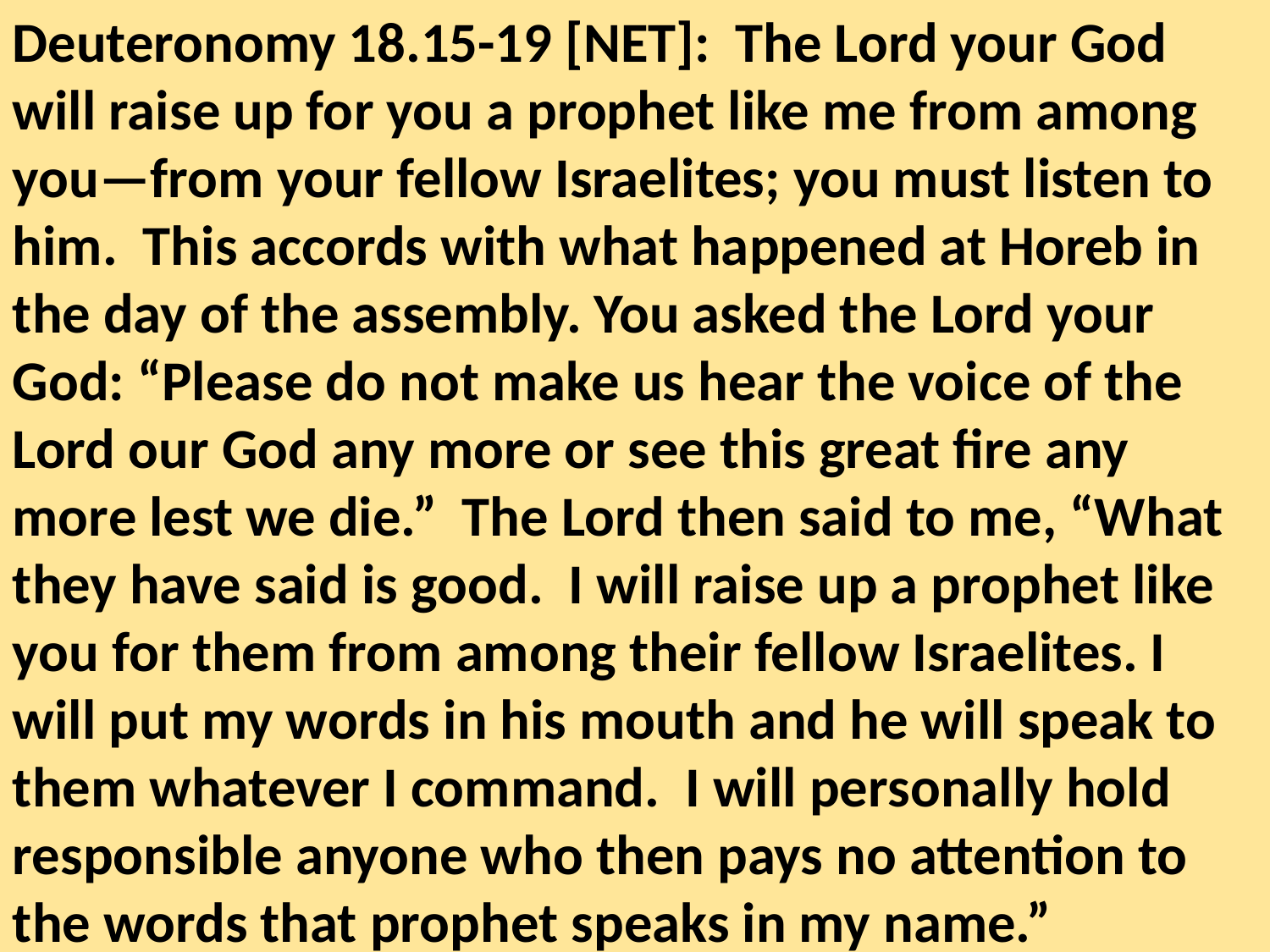

Deuteronomy 18.15-19 [NET]:  The Lord your God will raise up for you a prophet like me from among you—from your fellow Israelites; you must listen to him.  This accords with what happened at Horeb in the day of the assembly. You asked the Lord your God: “Please do not make us hear the voice of the Lord our God any more or see this great fire any more lest we die.”  The Lord then said to me, “What they have said is good.  I will raise up a prophet like you for them from among their fellow Israelites. I will put my words in his mouth and he will speak to them whatever I command.  I will personally hold responsible anyone who then pays no attention to the words that prophet speaks in my name.”